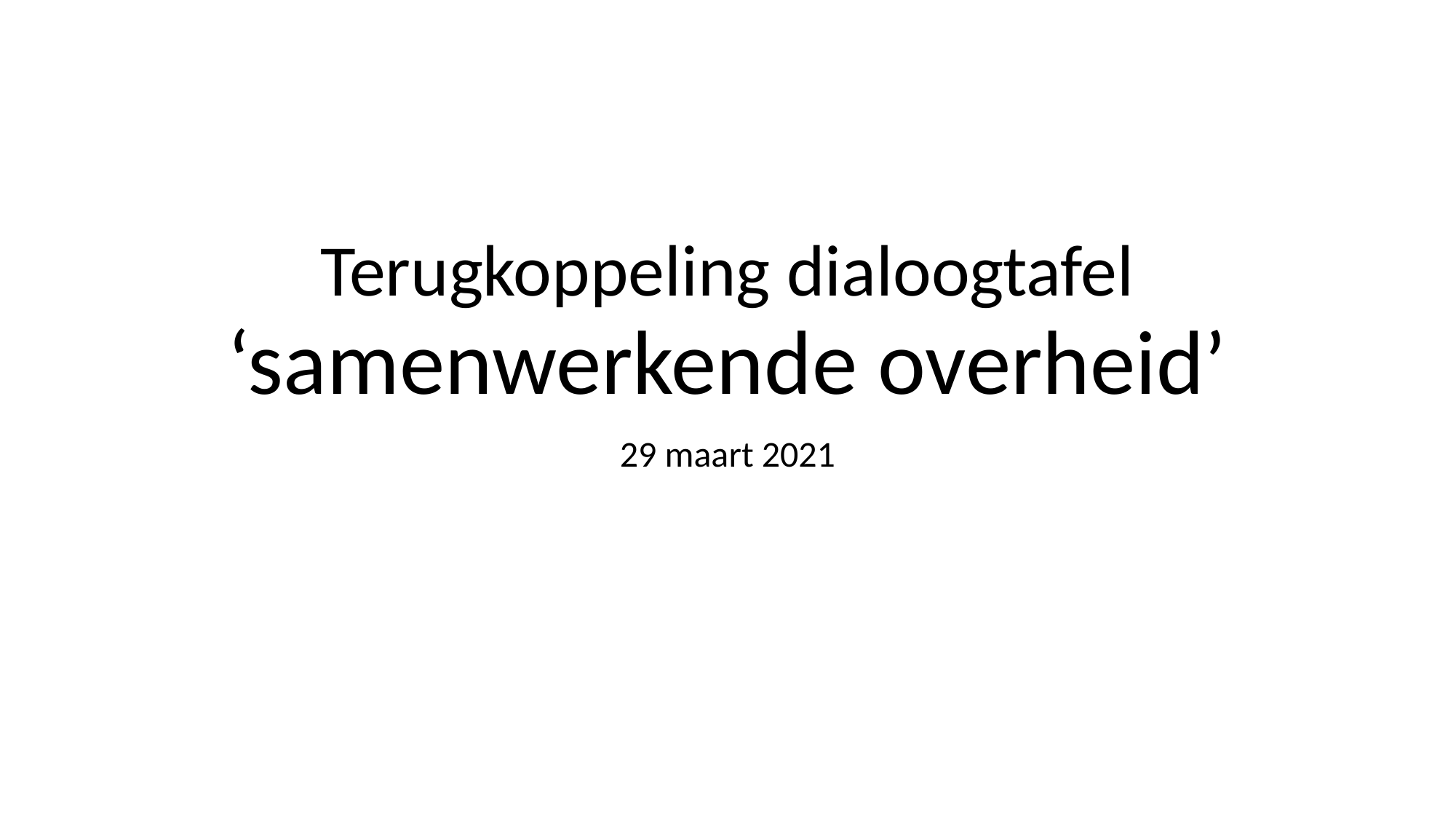

# Terugkoppeling dialoogtafel ‘samenwerkende overheid’
29 maart 2021